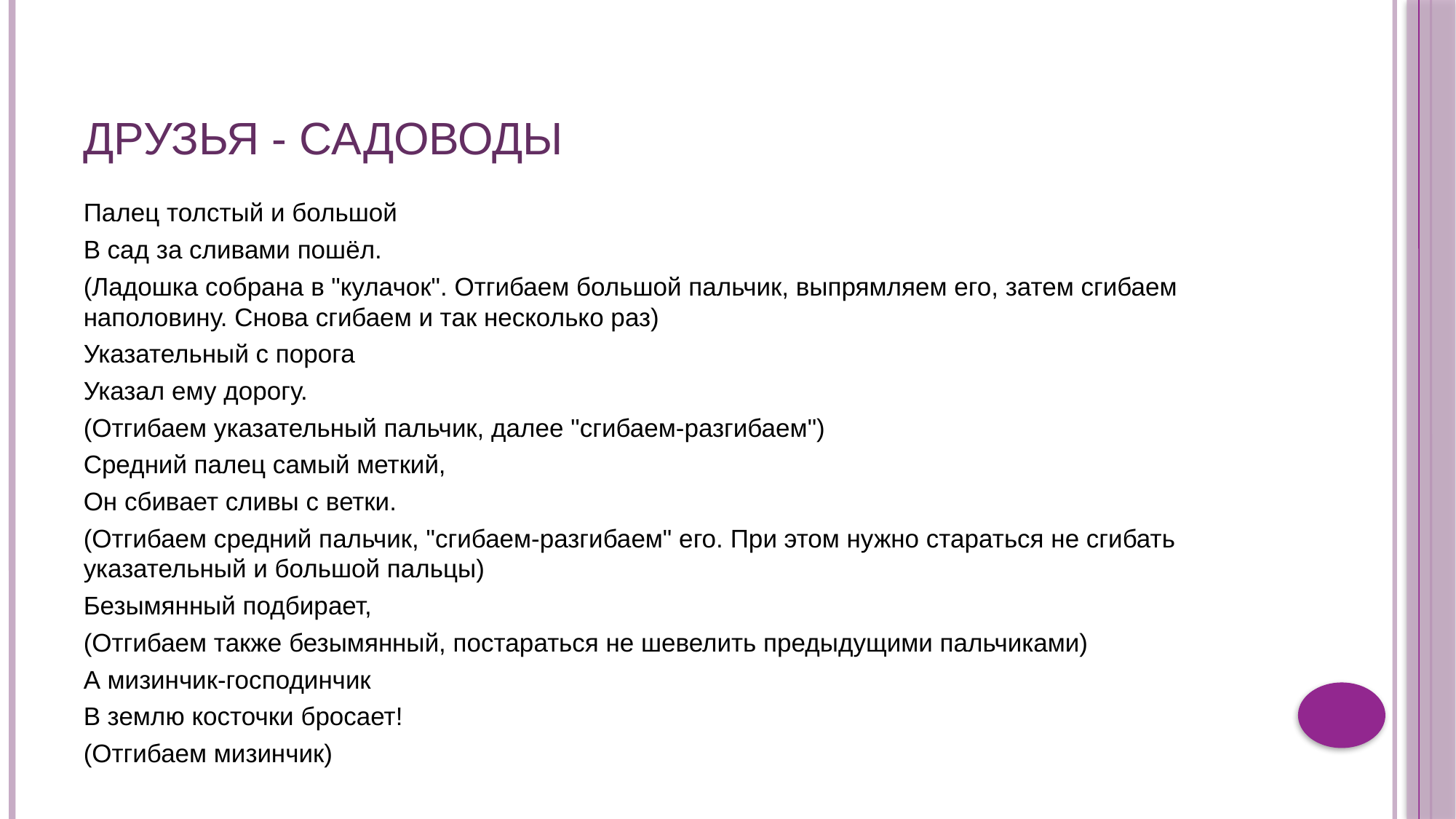

# Друзья - садоводы
Палец толстый и большой
В сад за сливами пошёл.
(Ладошка собрана в "кулачок". Отгибаем большой пальчик, выпрямляем его, затем сгибаем наполовину. Снова сгибаем и так несколько раз)
Указательный с порога
Указал ему дорогу.
(Отгибаем указательный пальчик, далее "сгибаем-разгибаем")
Средний палец самый меткий,
Он сбивает сливы с ветки.
(Отгибаем средний пальчик, "сгибаем-разгибаем" его. При этом нужно стараться не сгибать указательный и большой пальцы)
Безымянный подбирает,
(Отгибаем также безымянный, постараться не шевелить предыдущими пальчиками)
А мизинчик-господинчик
В землю косточки бросает!
(Отгибаем мизинчик)